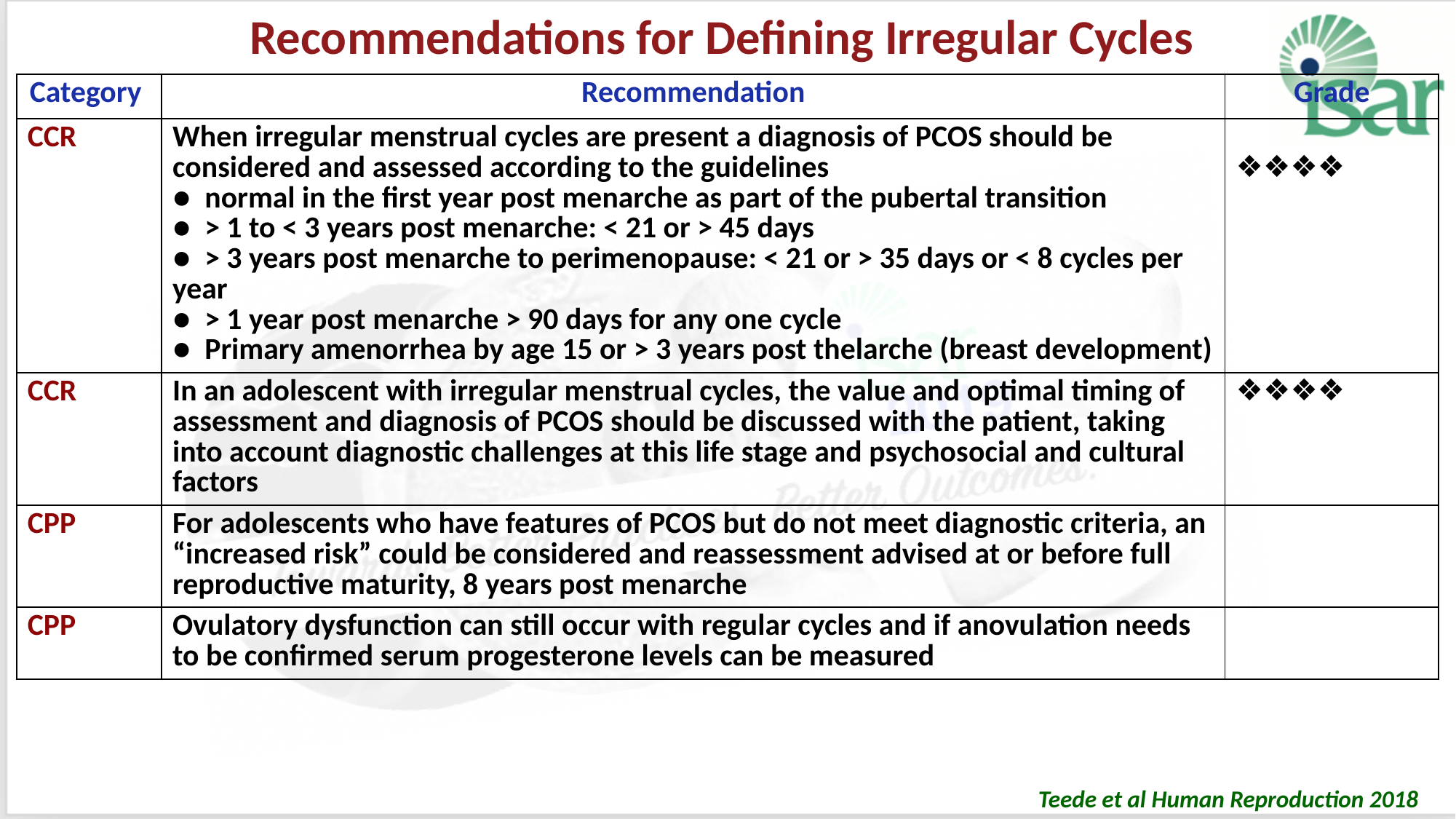

# Recommendations for Defining Irregular Cycles
| Category | Recommendation | Grade |
| --- | --- | --- |
| CCR | When irregular menstrual cycles are present a diagnosis of PCOS should be considered and assessed according to the guidelines ●  normal in the first year post menarche as part of the pubertal transition ●  > 1 to < 3 years post menarche: < 21 or > 45 days ●  > 3 years post menarche to perimenopause: < 21 or > 35 days or < 8 cycles per year ●  > 1 year post menarche > 90 days for any one cycle ●  Primary amenorrhea by age 15 or > 3 years post thelarche (breast development) | ❖❖❖❖ |
| CCR | In an adolescent with irregular menstrual cycles, the value and optimal timing of assessment and diagnosis of PCOS should be discussed with the patient, taking into account diagnostic challenges at this life stage and psychosocial and cultural factors | ❖❖❖❖ |
| CPP | For adolescents who have features of PCOS but do not meet diagnostic criteria, an “increased risk” could be considered and reassessment advised at or before full reproductive maturity, 8 years post menarche |  |
| CPP | Ovulatory dysfunction can still occur with regular cycles and if anovulation needs to be confirmed serum progesterone levels can be measured |  |
Teede et al Human Reproduction 2018